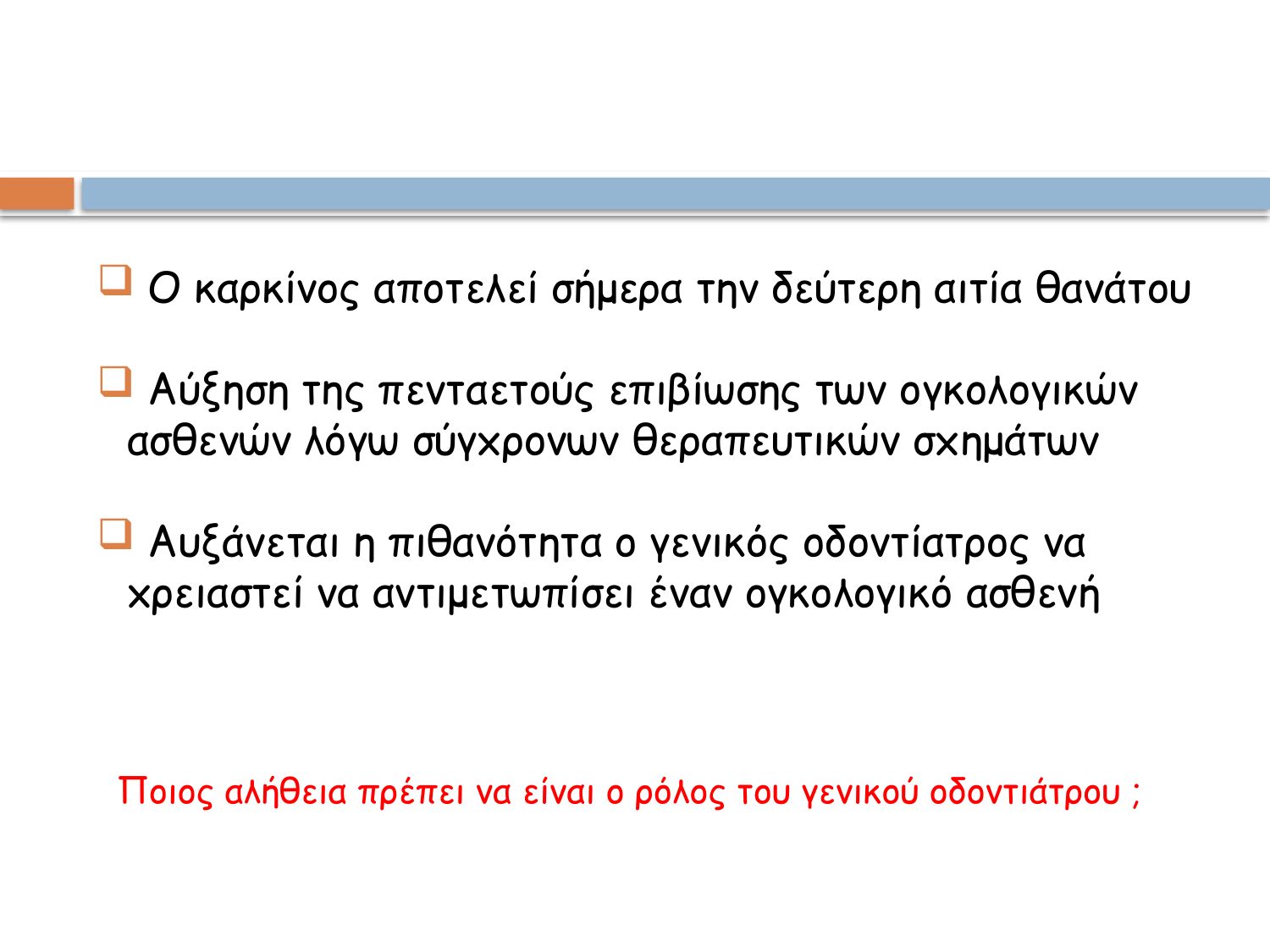

Ο καρκίνος αποτελεί σήμερα την δεύτερη αιτία θανάτου

 Αύξηση της πενταετούς επιβίωσης των ογκολογικών ασθενών λόγω σύγχρονων θεραπευτικών σχημάτων

 Αυξάνεται η πιθανότητα ο γενικός οδοντίατρος να χρειαστεί να αντιμετωπίσει έναν ογκολογικό ασθενή
Ποιος αλήθεια πρέπει να είναι ο ρόλος του γενικού οδοντιάτρου ;